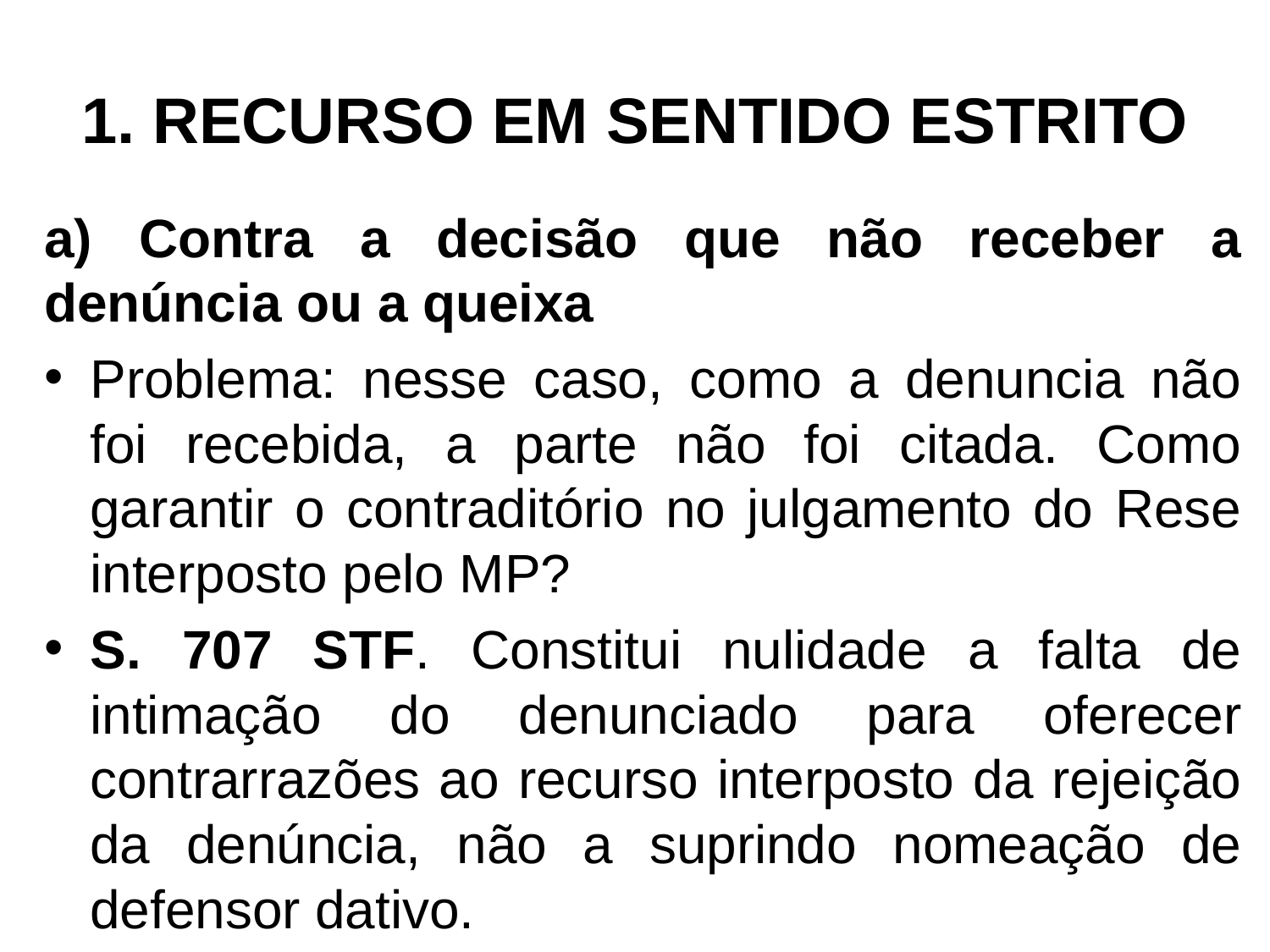

# 1. RECURSO EM SENTIDO ESTRITO
a) Contra a decisão que não receber a denúncia ou a queixa
Problema: nesse caso, como a denuncia não foi recebida, a parte não foi citada. Como garantir o contraditório no julgamento do Rese interposto pelo MP?
S. 707 STF. Constitui nulidade a falta de intimação do denunciado para oferecer contrarrazões ao recurso interposto da rejeição da denúncia, não a suprindo nomeação de defensor dativo.